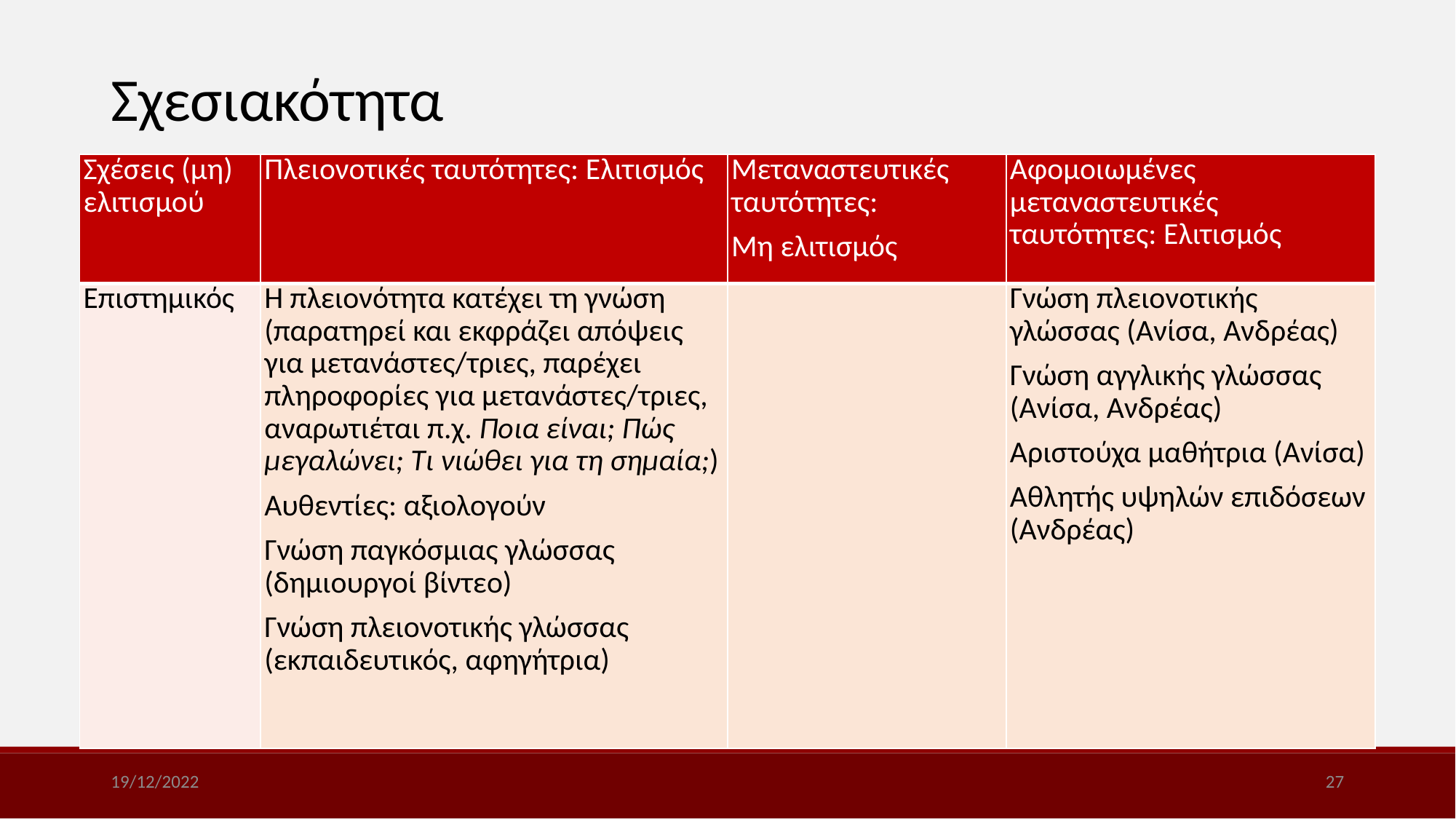

Σχεσιακότητα
| Σχέσεις (μη) ελιτισμού | Πλειονοτικές ταυτότητες: Ελιτισμός | Μεταναστευτικές ταυτότητες: Μη ελιτισμός | Αφομοιωμένες μεταναστευτικές ταυτότητες: Ελιτισμός |
| --- | --- | --- | --- |
| Επιστημικός | Η πλειονότητα κατέχει τη γνώση (παρατηρεί και εκφράζει απόψεις για μετανάστες/τριες, παρέχει πληροφορίες για μετανάστες/τριες, αναρωτιέται π.χ. Ποια είναι; Πώς μεγαλώνει; Τι νιώθει για τη σημαία;) Αυθεντίες: αξιολογούν Γνώση παγκόσμιας γλώσσας (δημιουργοί βίντεο) Γνώση πλειονοτικής γλώσσας (εκπαιδευτικός, αφηγήτρια) |  | Γνώση πλειονοτικής γλώσσας (Ανίσα, Ανδρέας) Γνώση αγγλικής γλώσσας (Ανίσα, Ανδρέας) Αριστούχα μαθήτρια (Ανίσα) Αθλητής υψηλών επιδόσεων (Ανδρέας) |

19/12/2022
27